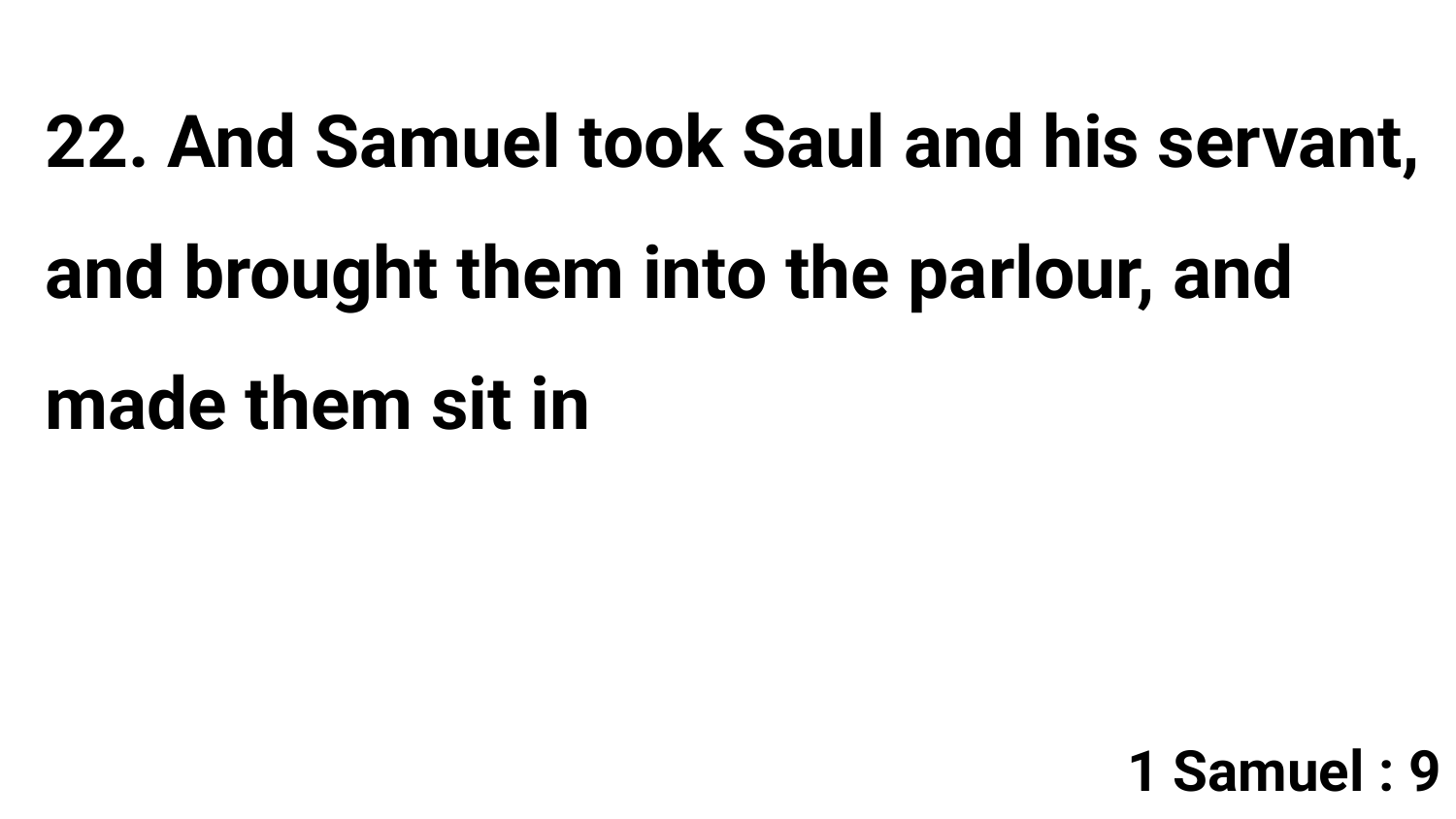

22. And Samuel took Saul and his servant, and brought them into the parlour, and made them sit in
1 Samuel : 9